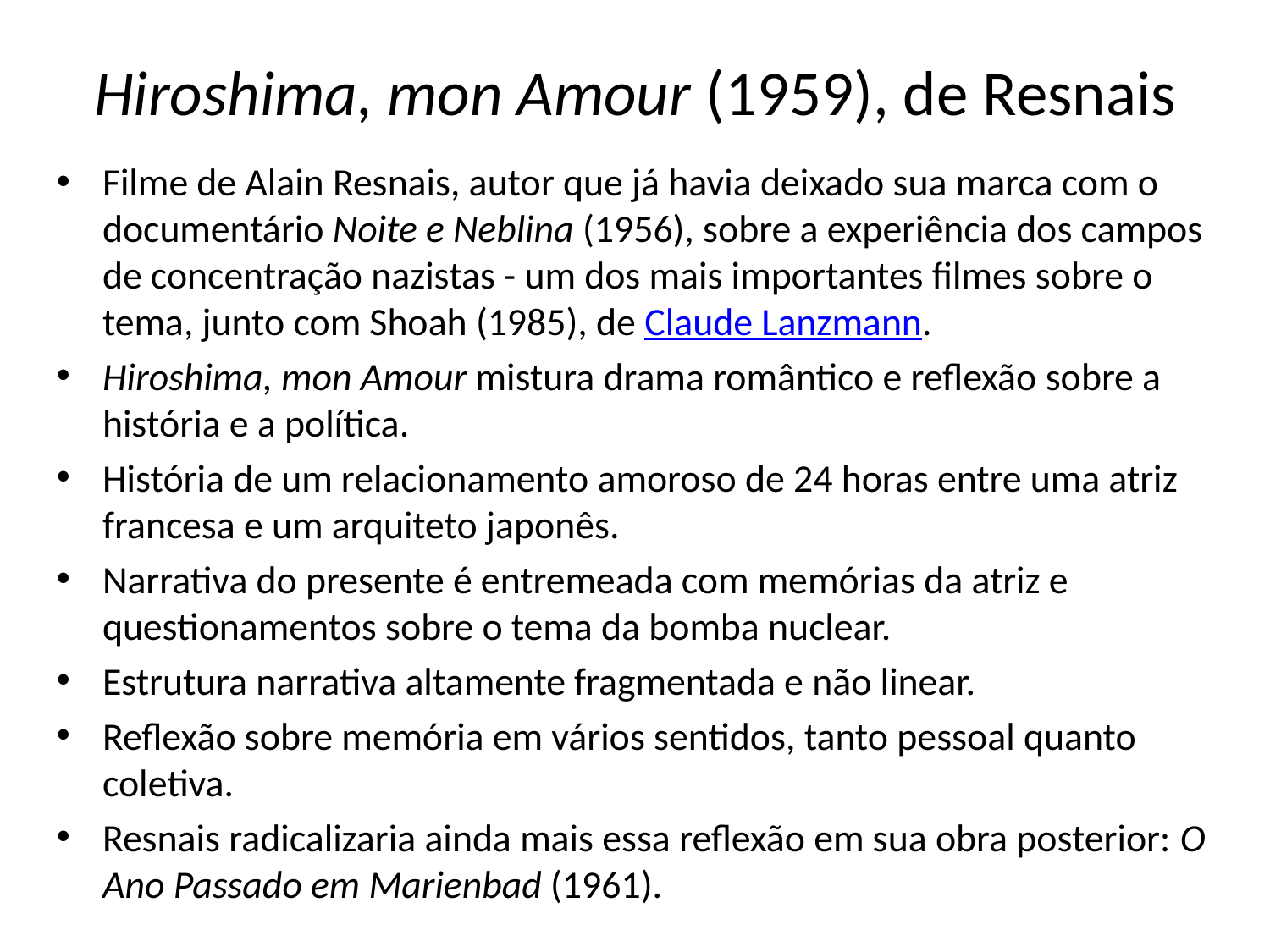

# Hiroshima, mon Amour (1959), de Resnais
Filme de Alain Resnais, autor que já havia deixado sua marca com o documentário Noite e Neblina (1956), sobre a experiência dos campos de concentração nazistas - um dos mais importantes filmes sobre o tema, junto com Shoah (1985), de Claude Lanzmann.
Hiroshima, mon Amour mistura drama romântico e reflexão sobre a história e a política.
História de um relacionamento amoroso de 24 horas entre uma atriz francesa e um arquiteto japonês.
Narrativa do presente é entremeada com memórias da atriz e questionamentos sobre o tema da bomba nuclear.
Estrutura narrativa altamente fragmentada e não linear.
Reflexão sobre memória em vários sentidos, tanto pessoal quanto coletiva.
Resnais radicalizaria ainda mais essa reflexão em sua obra posterior: O Ano Passado em Marienbad (1961).